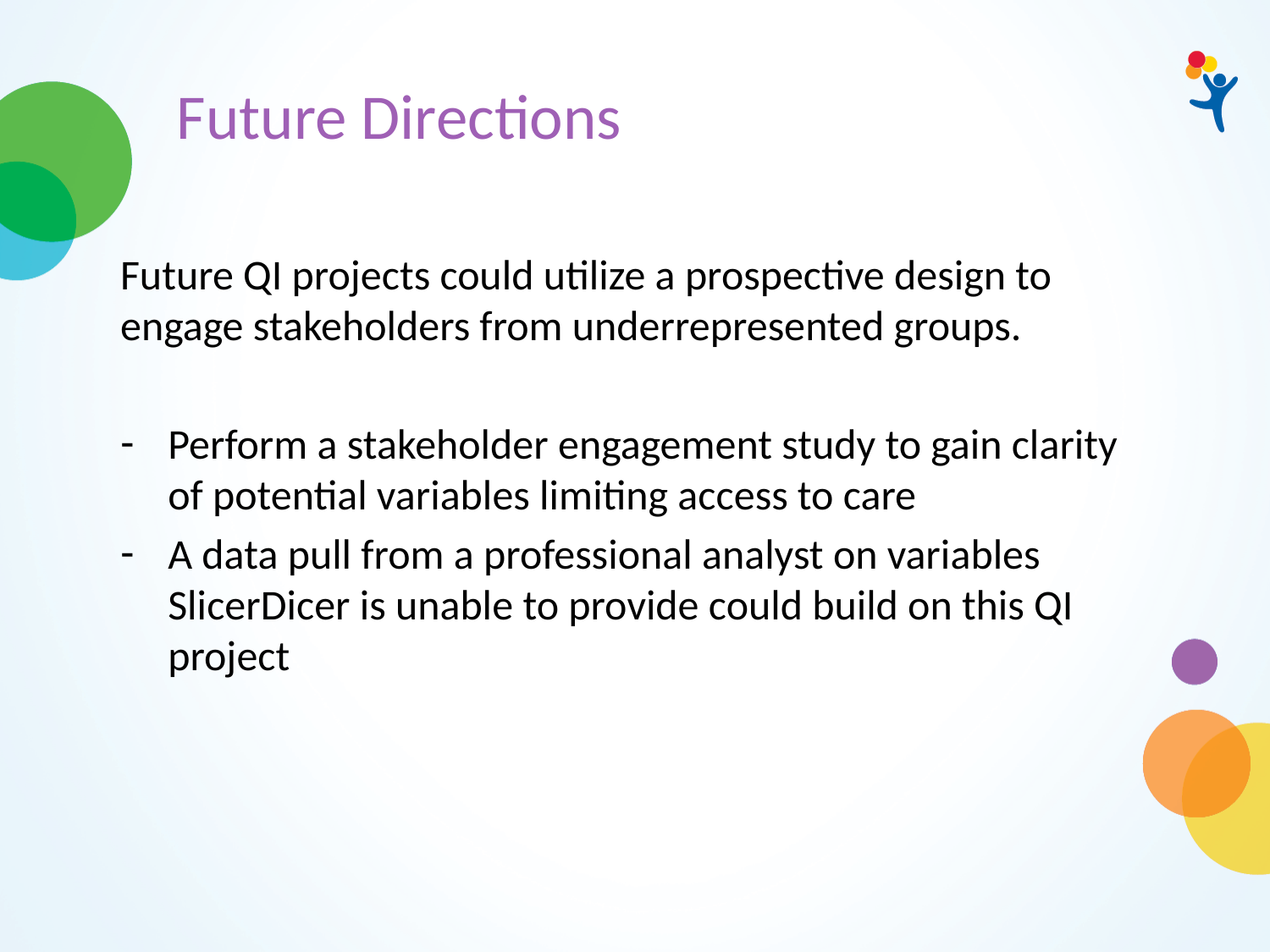

# Future Directions
Future QI projects could utilize a prospective design to engage stakeholders from underrepresented groups.

Perform a stakeholder engagement study to gain clarity of potential variables limiting access to care
A data pull from a professional analyst on variables SlicerDicer is unable to provide could build on this QI project